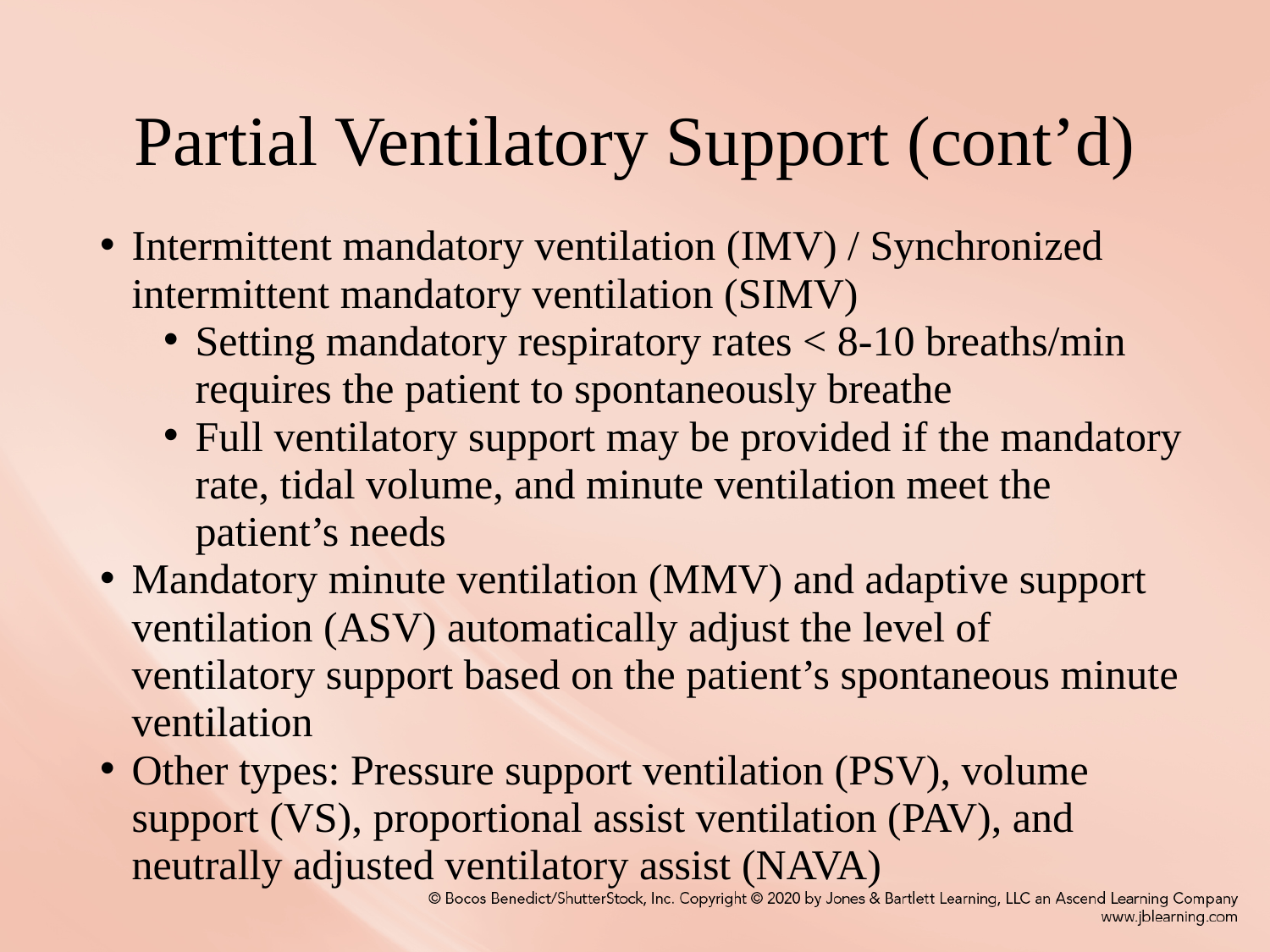

# Partial Ventilatory Support (cont’d)
Intermittent mandatory ventilation (IMV) / Synchronized intermittent mandatory ventilation (SIMV)
Setting mandatory respiratory rates < 8-10 breaths/min requires the patient to spontaneously breathe
Full ventilatory support may be provided if the mandatory rate, tidal volume, and minute ventilation meet the patient’s needs
Mandatory minute ventilation (MMV) and adaptive support ventilation (ASV) automatically adjust the level of ventilatory support based on the patient’s spontaneous minute ventilation
Other types: Pressure support ventilation (PSV), volume support (VS), proportional assist ventilation (PAV), and neutrally adjusted ventilatory assist (NAVA)